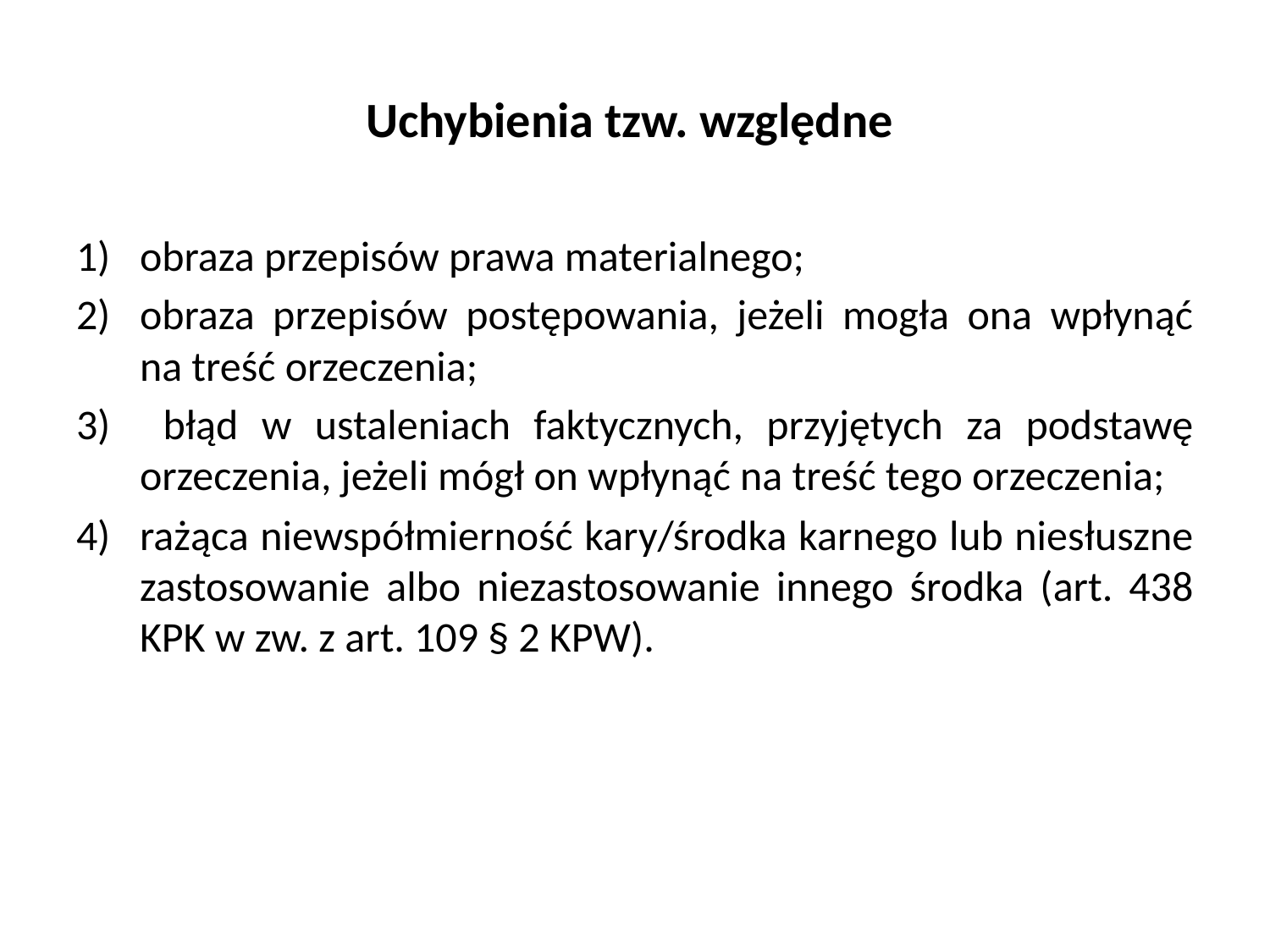

# Uchybienia tzw. względne
obraza przepisów prawa materialnego;
obraza przepisów postępowania, jeżeli mogła ona wpłynąć na treść orzeczenia;
 błąd w ustaleniach faktycznych, przyjętych za podstawę orzeczenia, jeżeli mógł on wpłynąć na treść tego orzeczenia;
rażąca niewspółmierność kary/środka karnego lub niesłuszne zastosowanie albo niezastosowanie innego środka (art. 438 KPK w zw. z art. 109 § 2 KPW).